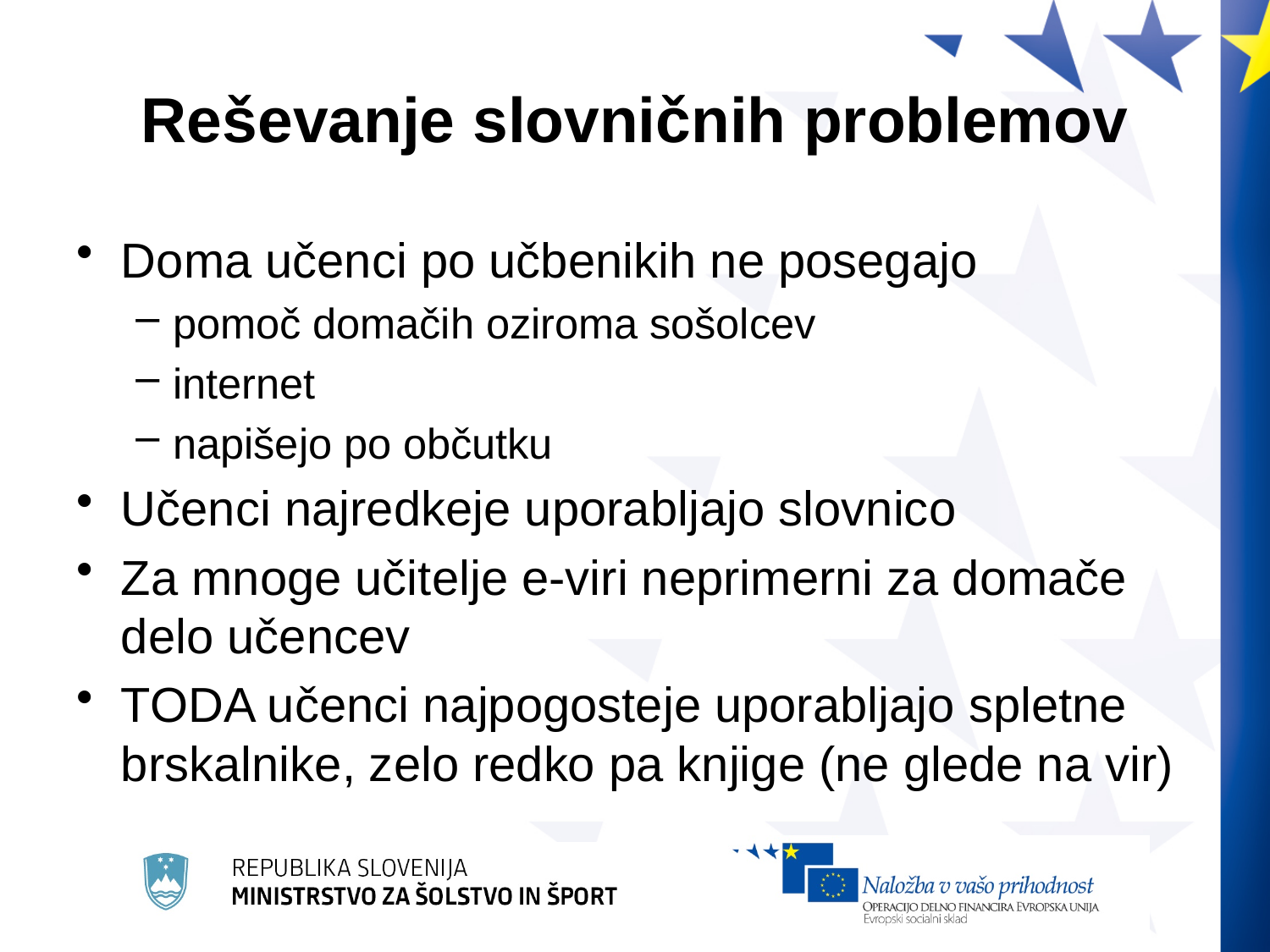

# Reševanje slovničnih problemov
Doma učenci po učbenikih ne posegajo
pomoč domačih oziroma sošolcev
internet
napišejo po občutku
Učenci najredkeje uporabljajo slovnico
Za mnoge učitelje e-viri neprimerni za domače delo učencev
TODA učenci najpogosteje uporabljajo spletne brskalnike, zelo redko pa knjige (ne glede na vir)